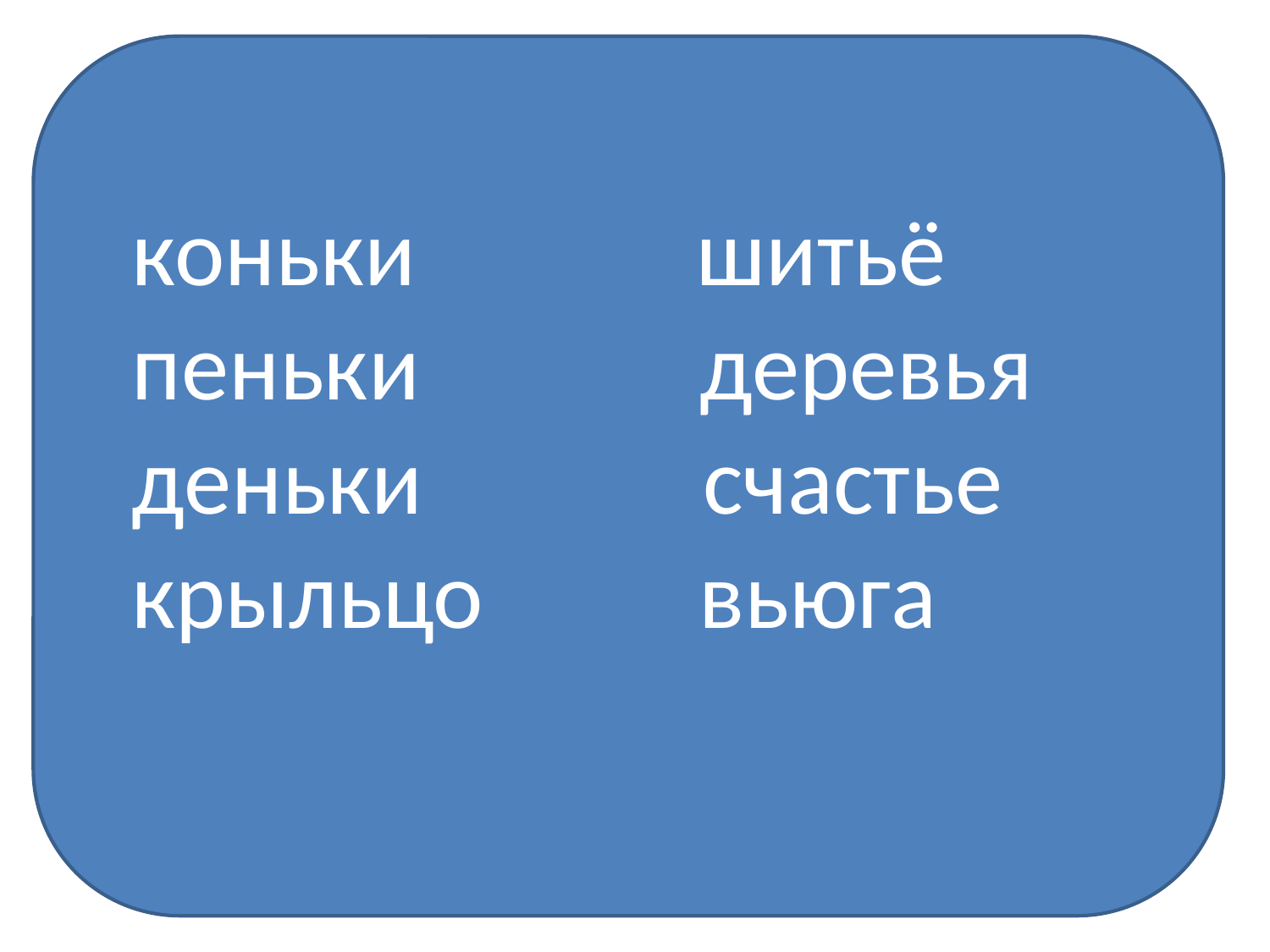

коньки             шитьё
  пеньки             деревья
  деньки             счастье
  крыльцо          вьюга